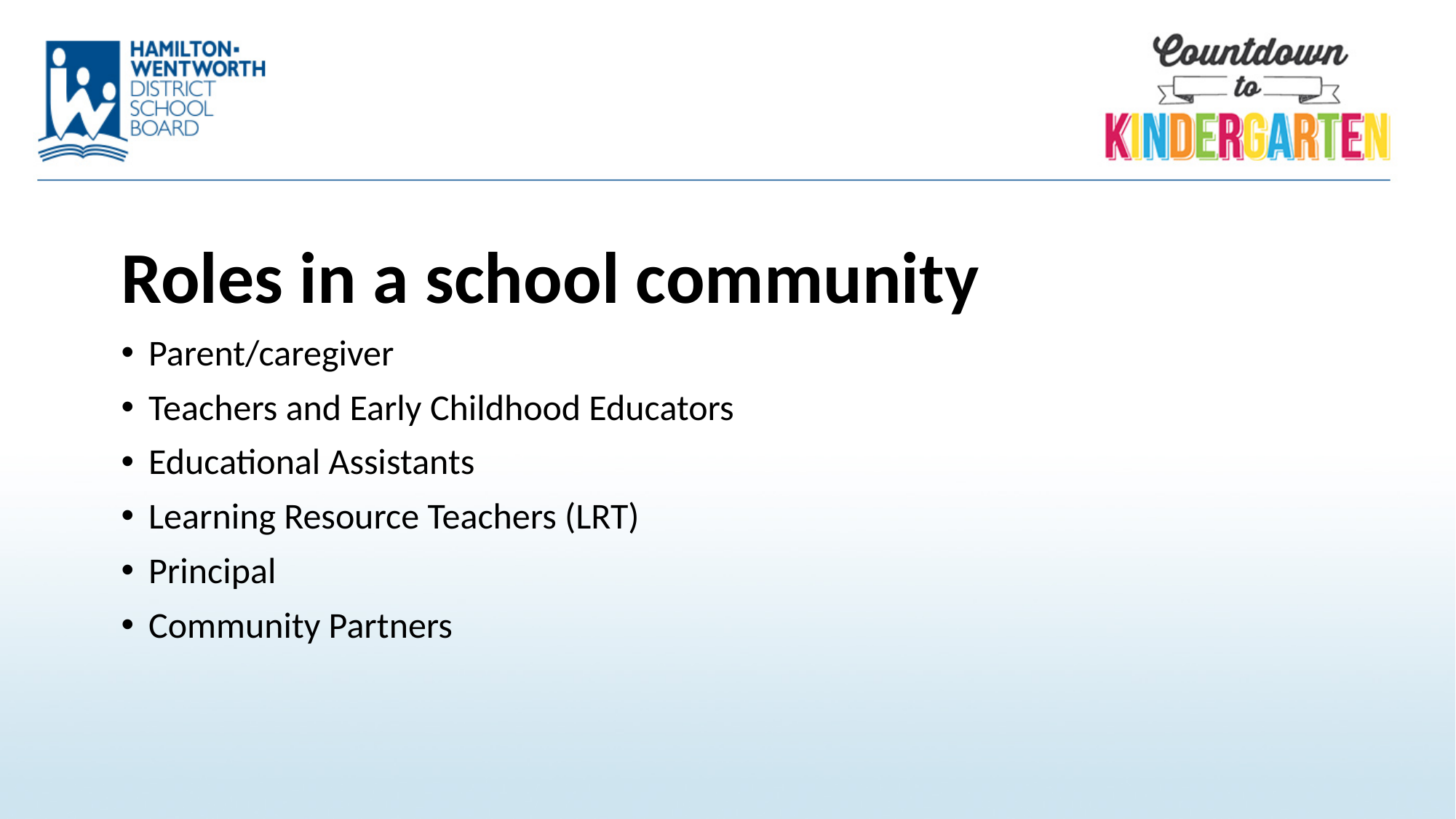

Roles in a school community
Parent/caregiver
Teachers and Early Childhood Educators
Educational Assistants
Learning Resource Teachers (LRT)
Principal
Community Partners